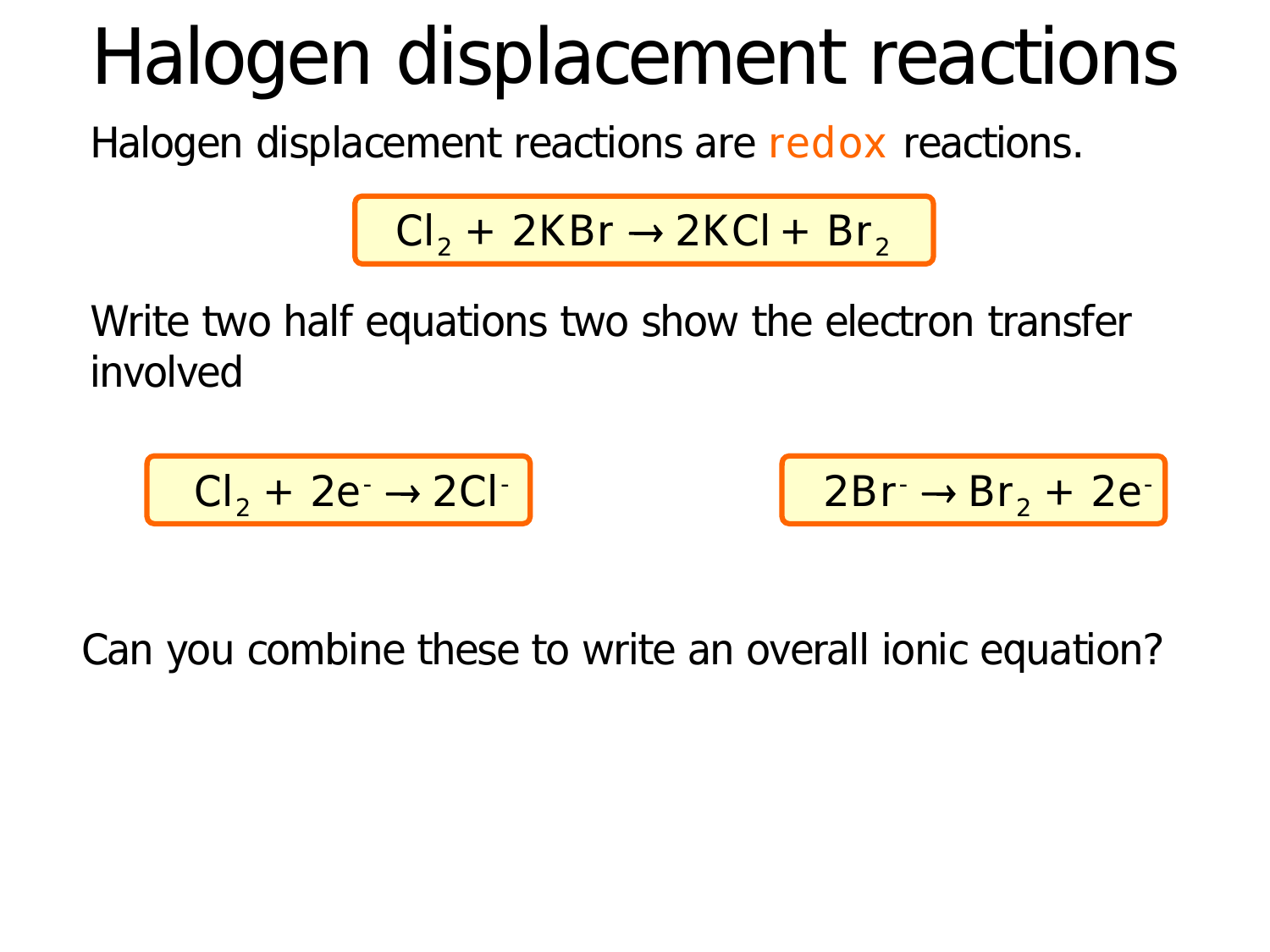

# Halogen displacement reactions
Halogen displacement reactions are redox reactions.

Cl2 + 2KBr → 2KCl + Br2
Write two half equations two show the electron transfer involved

Cl2 + 2e- → 2Cl-

2Br- → Br2 + 2e-
Can you combine these to write an overall ionic equation?